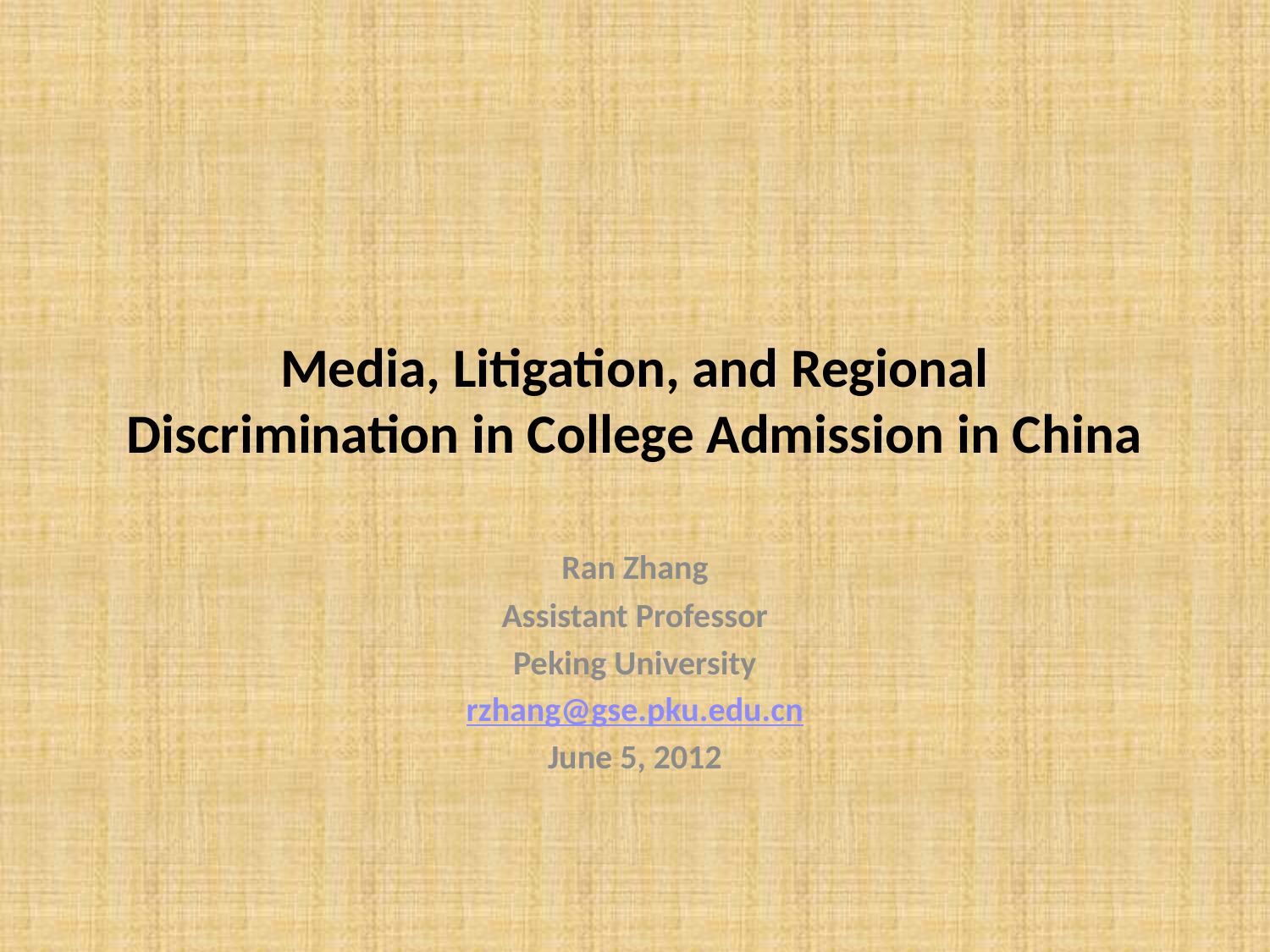

# Media, Litigation, and Regional Discrimination in College Admission in China
Ran Zhang
Assistant Professor
Peking University
rzhang@gse.pku.edu.cn
June 5, 2012